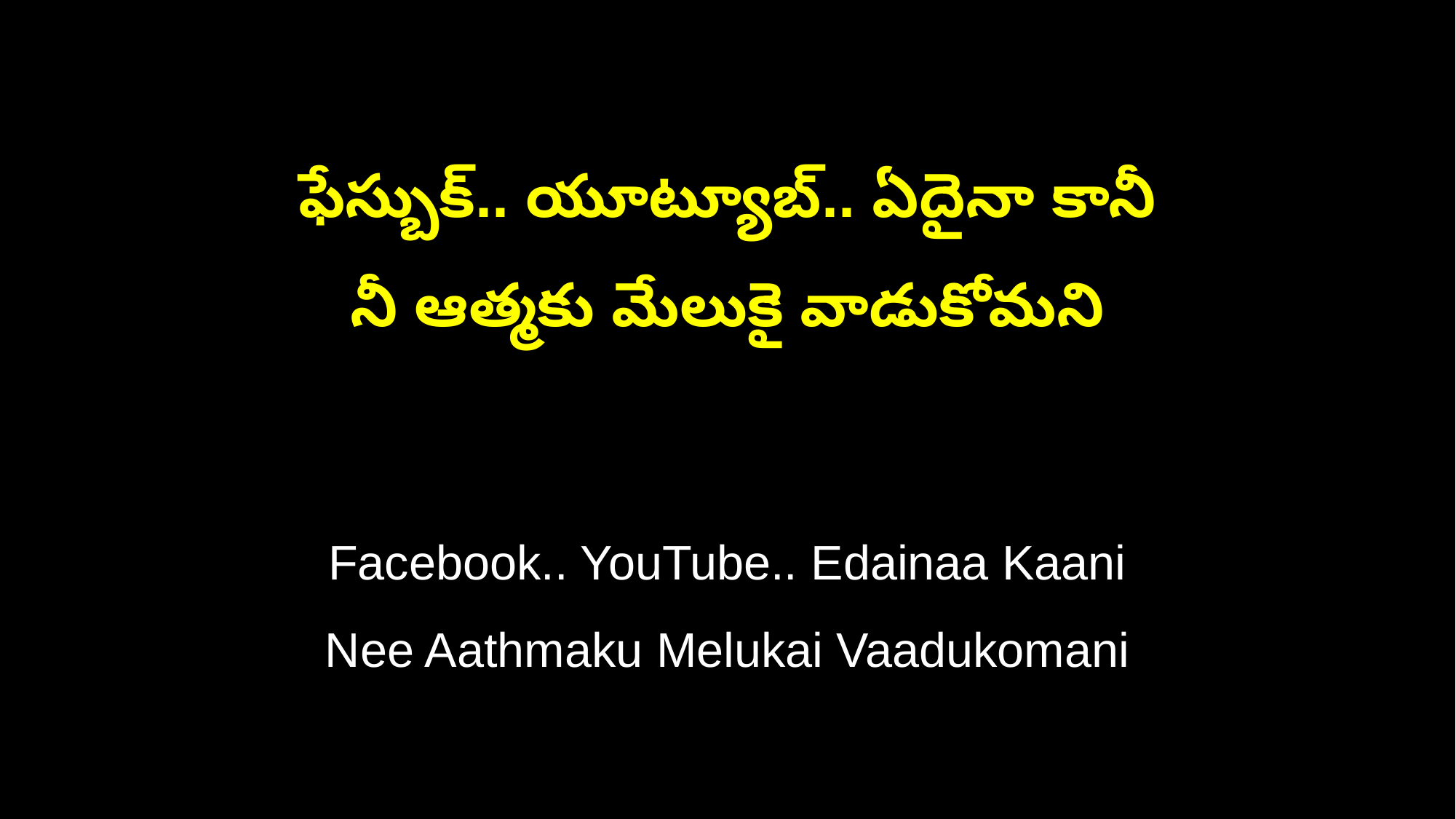

ఫేస్బుక్.. యూట్యూబ్.. ఏదైనా కానీ
నీ ఆత్మకు మేలుకై వాడుకోమని
Facebook.. YouTube.. Edainaa Kaani
Nee Aathmaku Melukai Vaadukomani